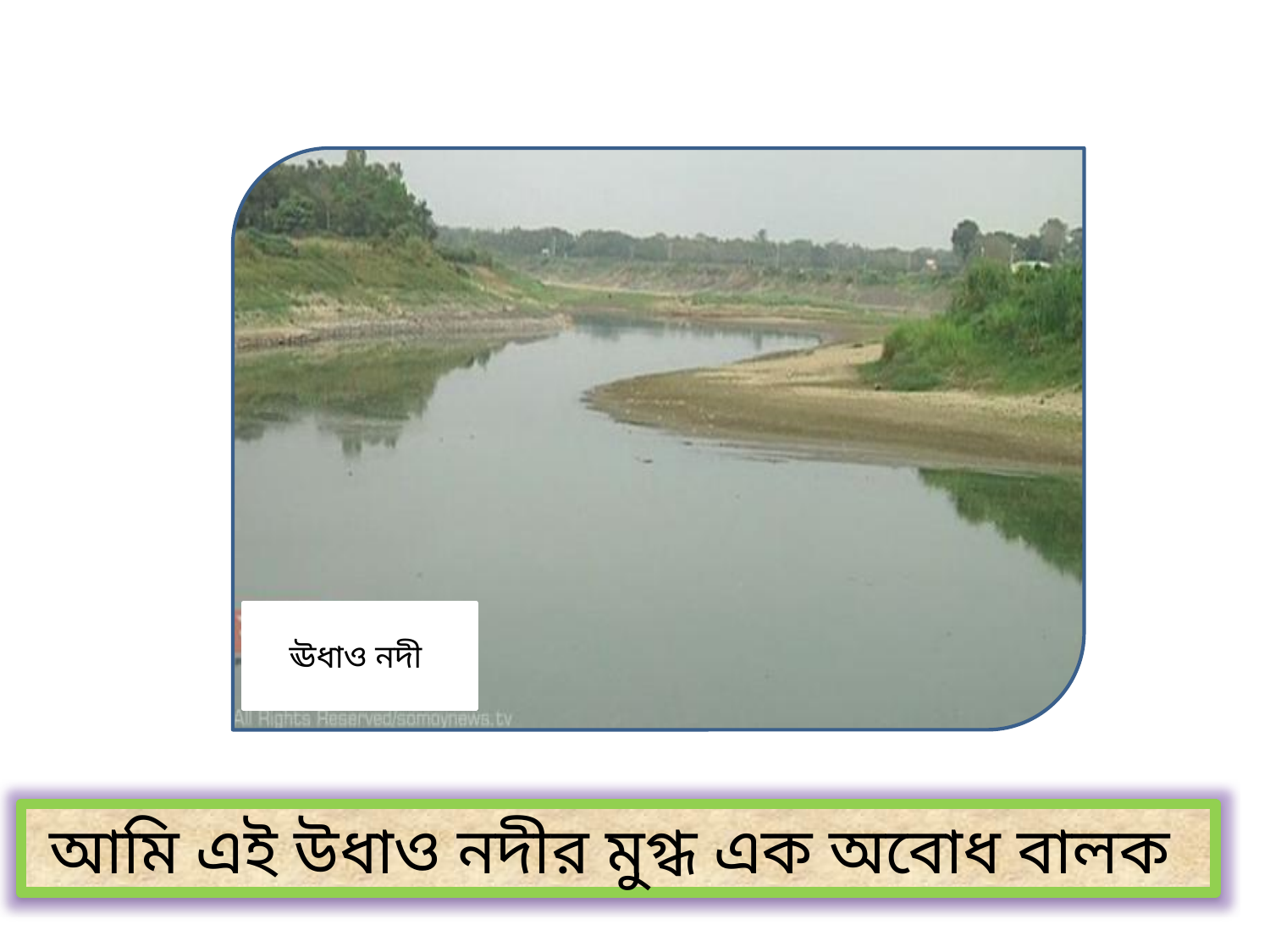

ঊধাও নদী
আমি এই উধাও নদীর মুগ্ধ এক অবোধ বালক